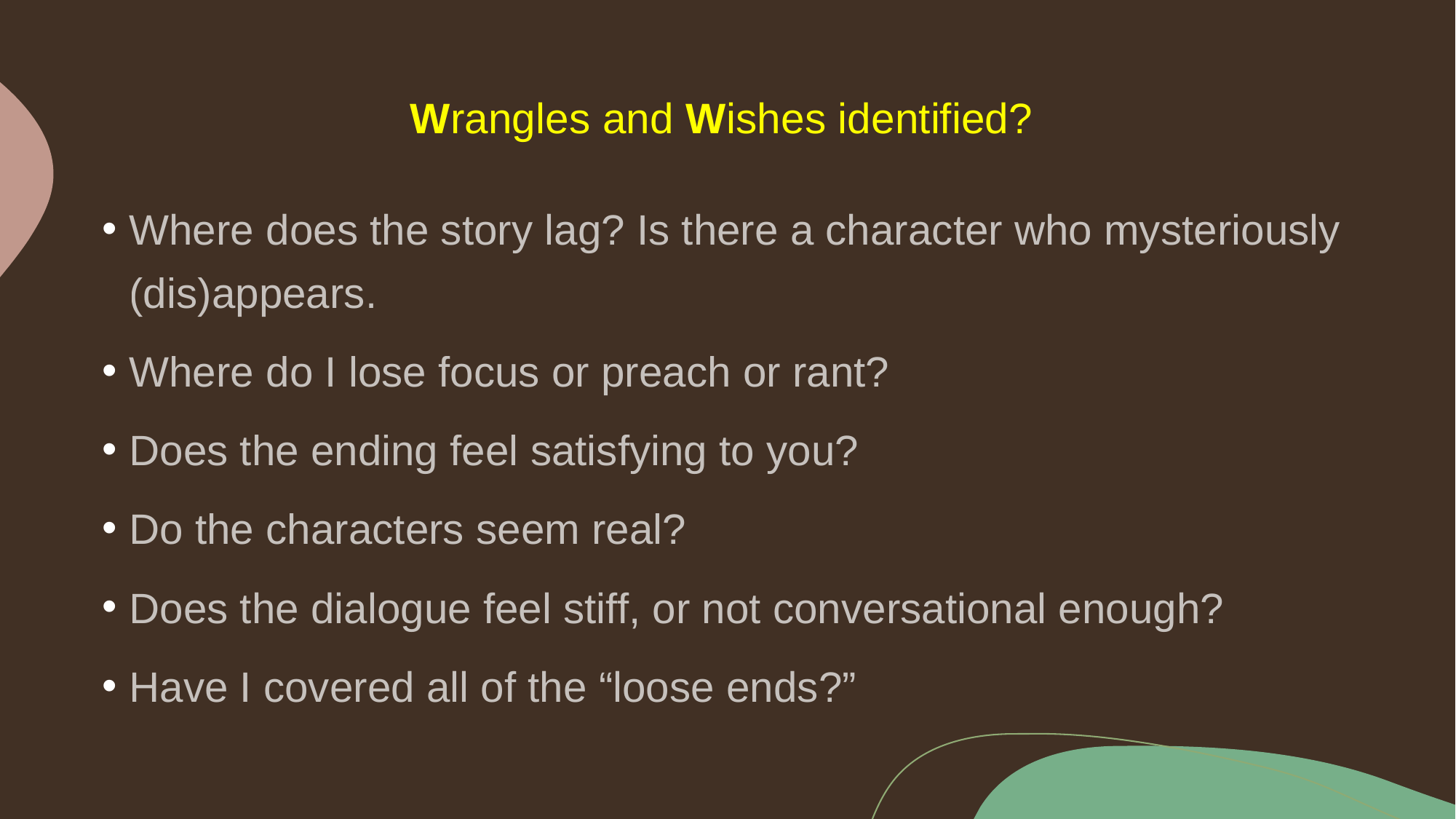

# Wrangles and Wishes identified?
Where does the story lag? Is there a character who mysteriously (dis)appears.
Where do I lose focus or preach or rant?
Does the ending feel satisfying to you?
Do the characters seem real?
Does the dialogue feel stiff, or not conversational enough?
Have I covered all of the “loose ends?”